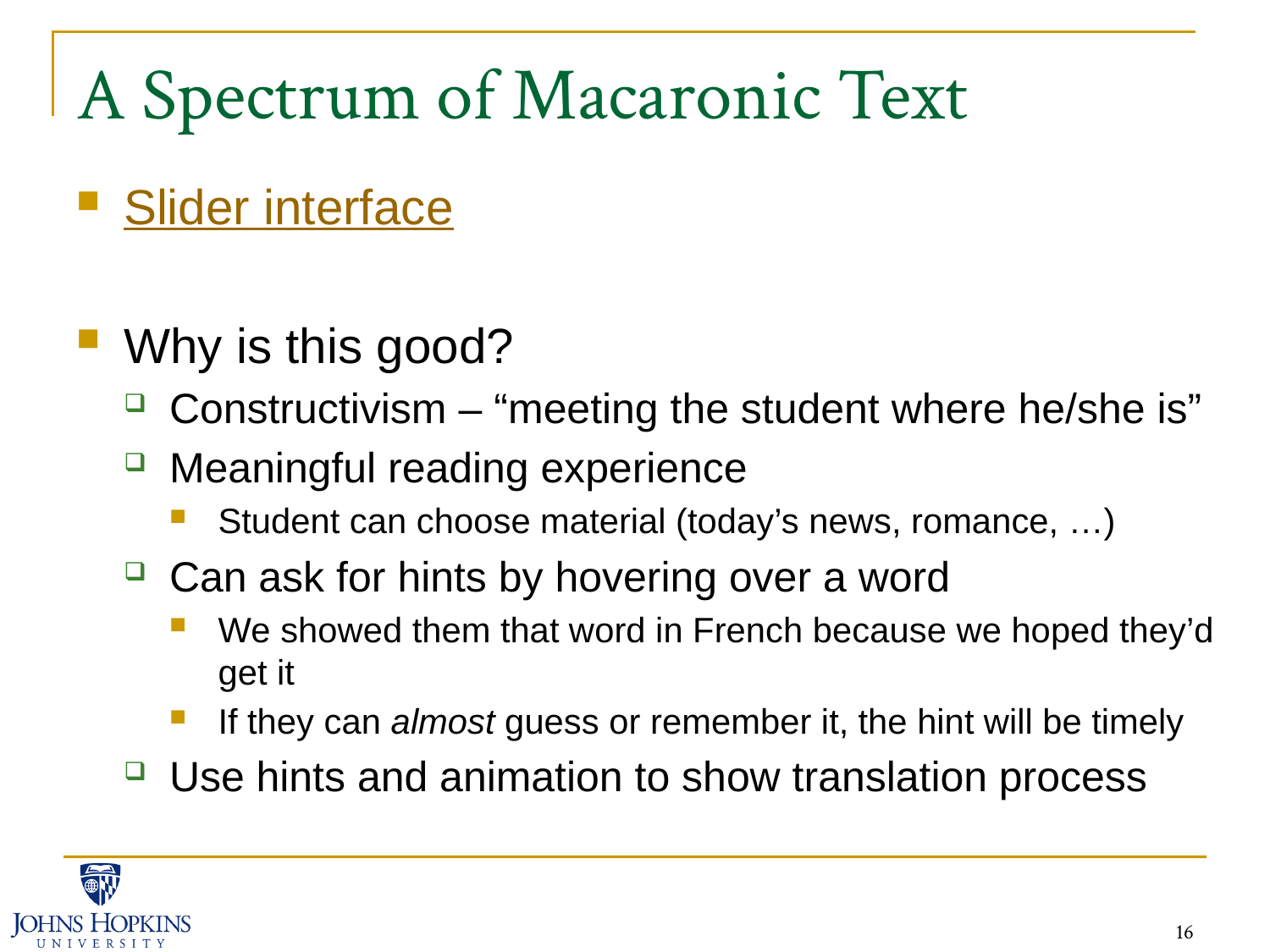

# A Spectrum of Macaronic Text
Slider interface

Why is this good?
Constructivism – “meeting the student where he/she is”
Meaningful reading experience
Student can choose material (today’s news, romance, …)
Can ask for hints by hovering over a word
We showed them that word in French because we hoped they’d get it
If they can almost guess or remember it, the hint will be timely
Use hints and animation to show translation process

16